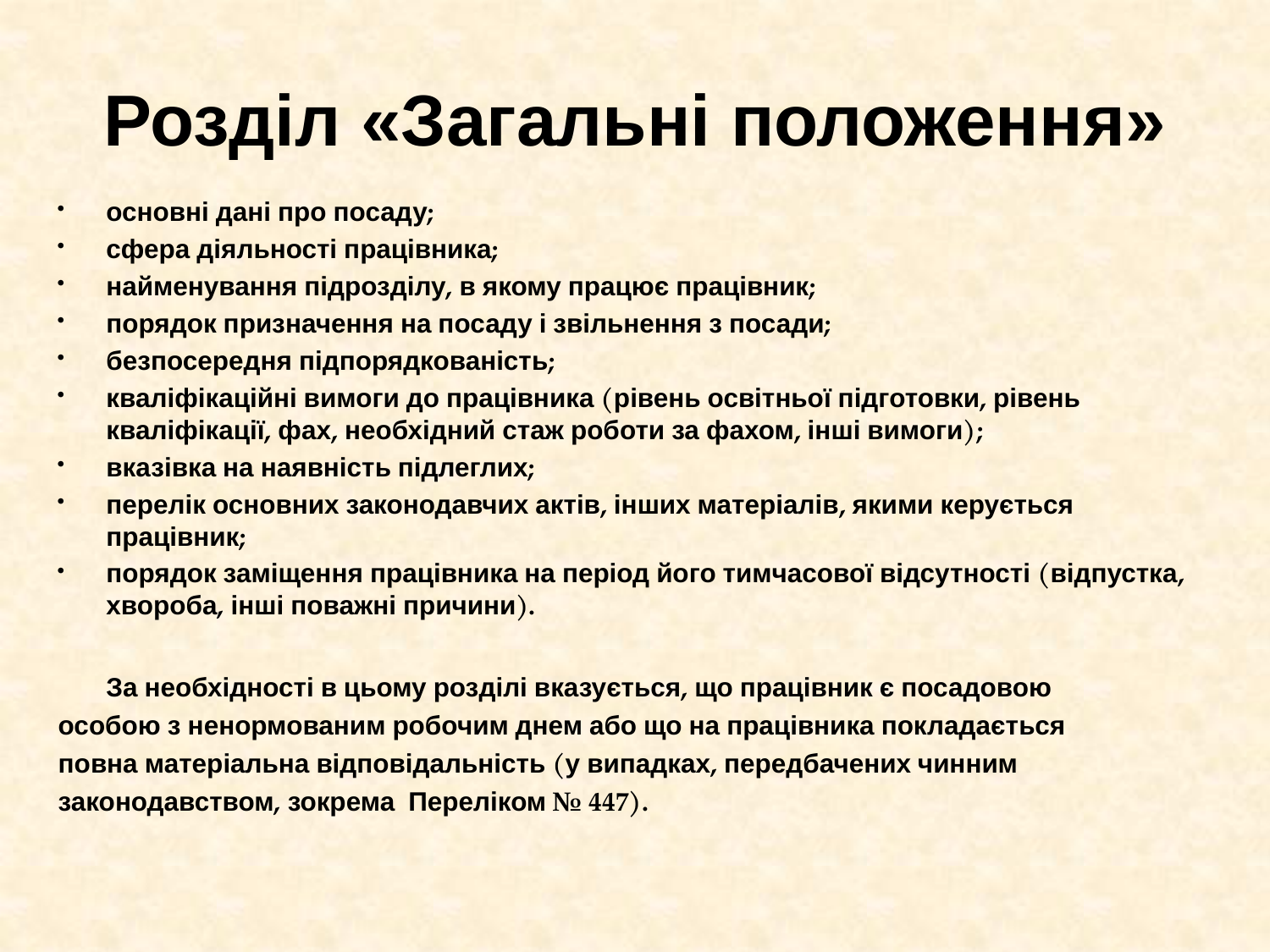

# Розділ «Загальні положення»
основні дані про посаду;
сфера діяльності працівника;
найменування підрозділу, в якому працює працівник;
порядок призначення на посаду і звільнення з посади;
безпосередня підпорядкованість;
кваліфікаційні вимоги до працівника (рівень освітньої підготовки, рівень кваліфікації, фах, необхідний стаж роботи за фахом, інші вимоги);
вказівка на наявність підлеглих;
перелік основних законодавчих актів, інших матеріалів, якими керується працівник;
порядок заміщення працівника на період його тимчасової відсутності (відпустка, хвороба, інші поважні причини).

	За необхідності в цьому розділі вказується, що працівник є посадовою
особою з ненормованим робочим днем або що на працівника покладається
повна матеріальна відповідальність (у випадках, передбачених чинним
законодавством, зокрема  Переліком № 447).